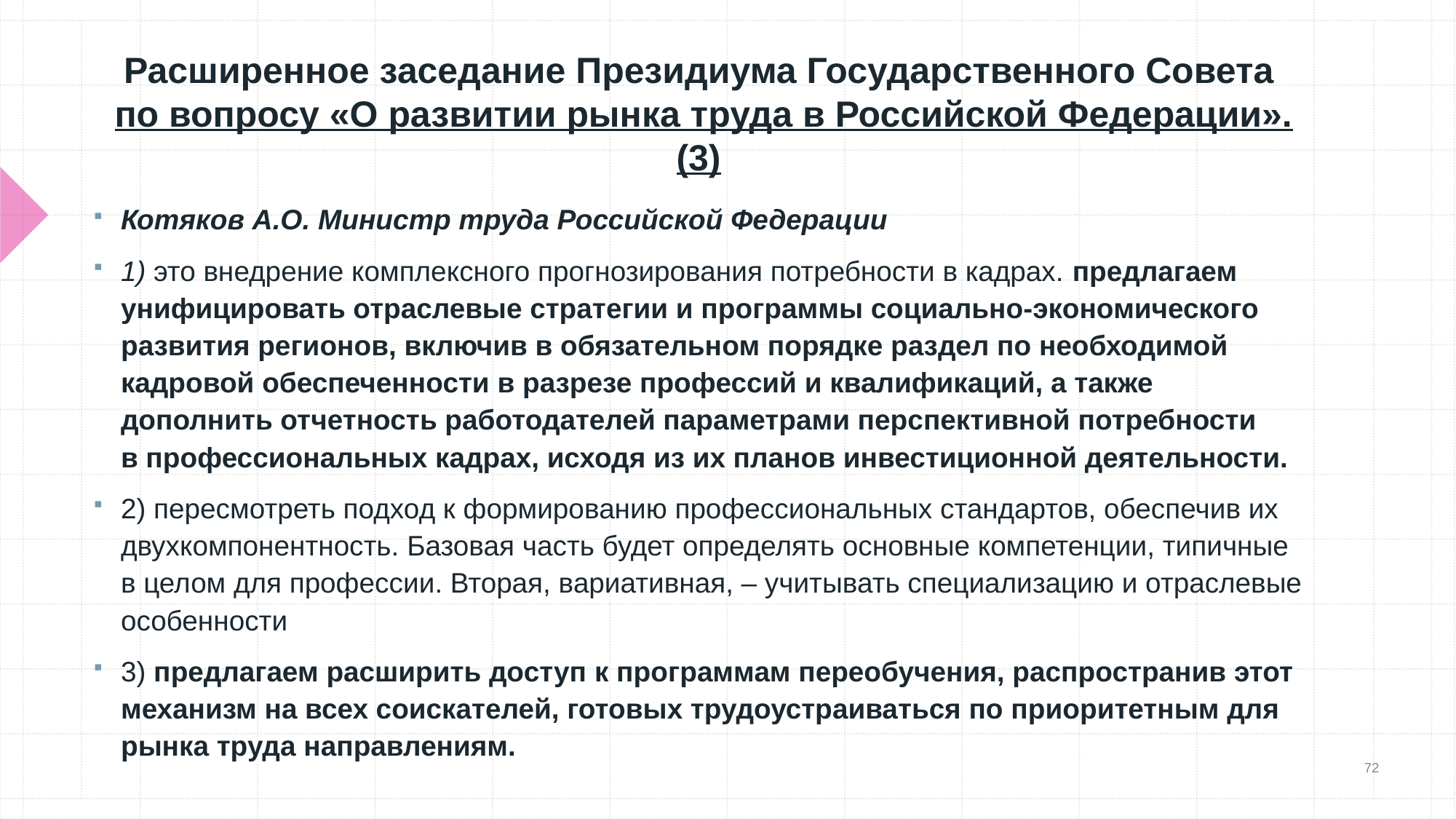

# Расширенное заседание Президиума Государственного Совета по вопросу «О развитии рынка труда в Российской Федерации».(3)
Котяков А.О. Министр труда Российской Федерации
1) это внедрение комплексного прогнозирования потребности в кадрах. предлагаем унифицировать отраслевые стратегии и программы социально-экономического развития регионов, включив в обязательном порядке раздел по необходимой кадровой обеспеченности в разрезе профессий и квалификаций, а также дополнить отчетность работодателей параметрами перспективной потребности в профессиональных кадрах, исходя из их планов инвестиционной деятельности.
2) пересмотреть подход к формированию профессиональных стандартов, обеспечив их двухкомпонентность. Базовая часть будет определять основные компетенции, типичные в целом для профессии. Вторая, вариативная, – учитывать специализацию и отраслевые особенности
3) предлагаем расширить доступ к программам переобучения, распространив этот механизм на всех соискателей, готовых трудоустраиваться по приоритетным для рынка труда направлениям.

72